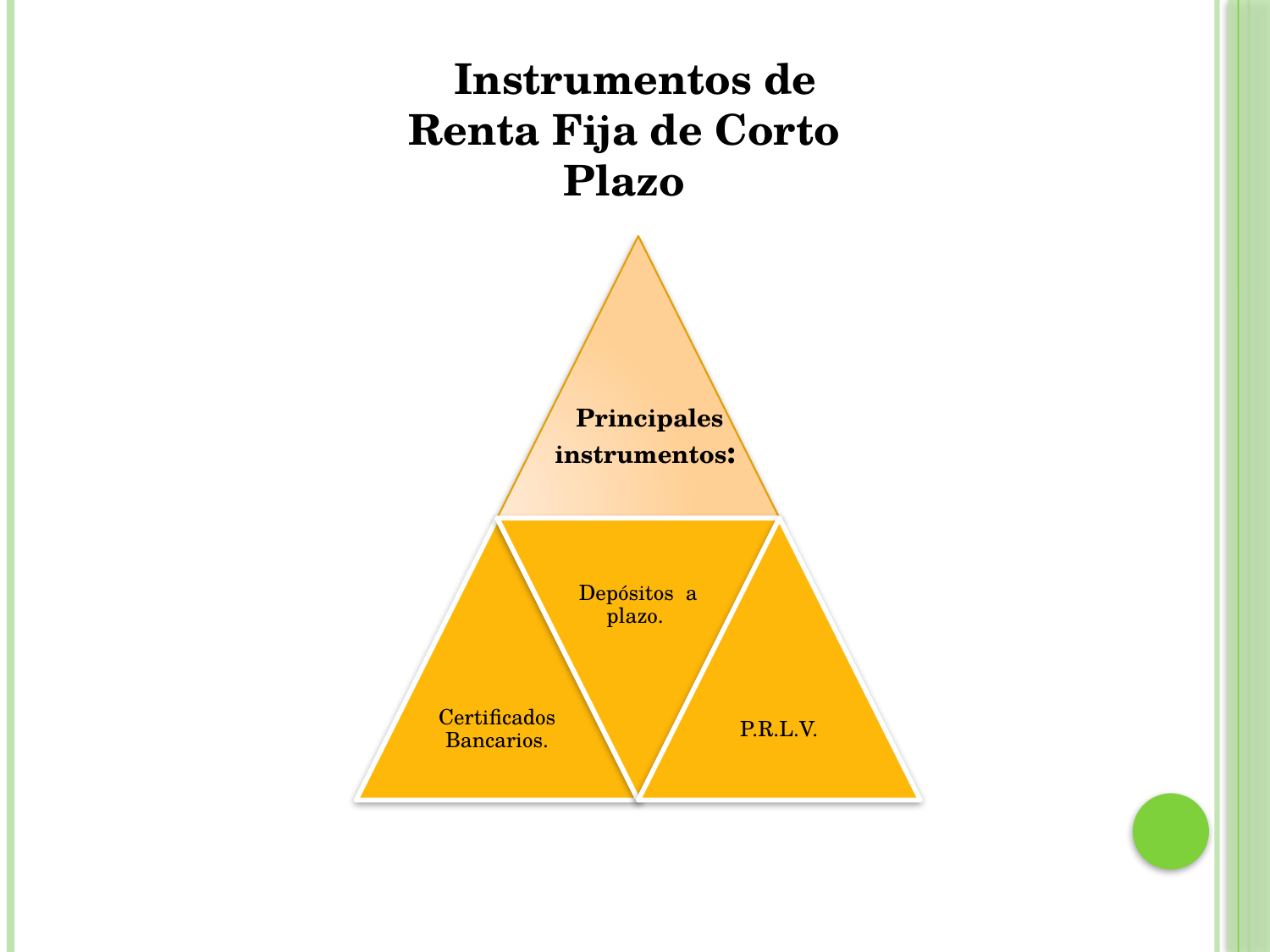

Instrumentos de Renta Fija de Corto Plazo

Certificados Bancarios.

Depósitos  a plazo.
P.R.L.V.
Principales instrumentos: